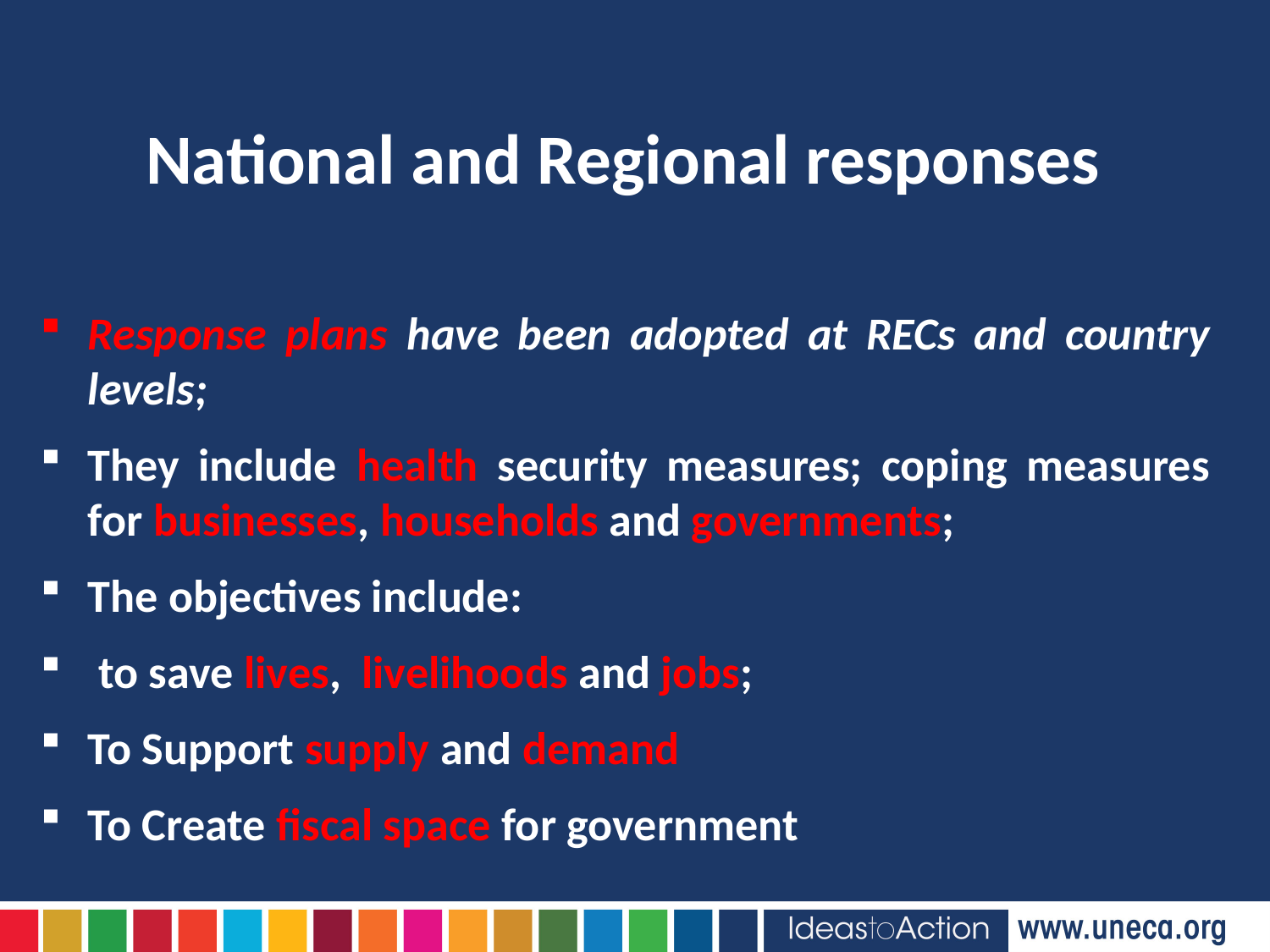

National and Regional responses

Response plans have been adopted at RECs and country levels;
They include health security measures; coping measures for businesses, households and governments;
The objectives include:
 to save lives,  livelihoods and jobs;
To Support supply and demand
To Create fiscal space for government